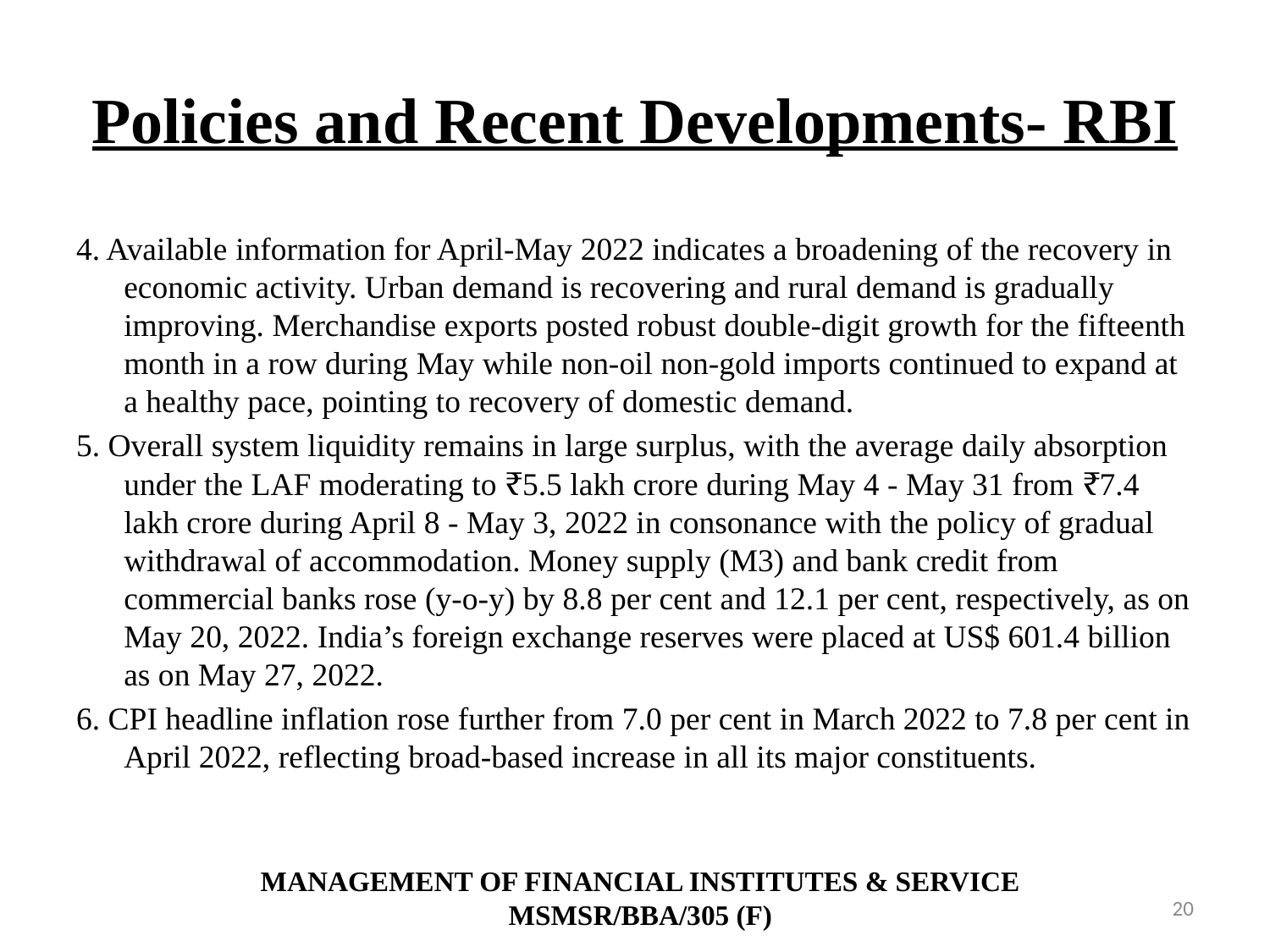

# Policies and Recent Developments- RBI
4. Available information for April-May 2022 indicates a broadening of the recovery in economic activity. Urban demand is recovering and rural demand is gradually improving. Merchandise exports posted robust double-digit growth for the fifteenth month in a row during May while non-oil non-gold imports continued to expand at a healthy pace, pointing to recovery of domestic demand.
5. Overall system liquidity remains in large surplus, with the average daily absorption under the LAF moderating to ₹5.5 lakh crore during May 4 - May 31 from ₹7.4 lakh crore during April 8 - May 3, 2022 in consonance with the policy of gradual withdrawal of accommodation. Money supply (M3) and bank credit from commercial banks rose (y-o-y) by 8.8 per cent and 12.1 per cent, respectively, as on May 20, 2022. India’s foreign exchange reserves were placed at US$ 601.4 billion as on May 27, 2022.
6. CPI headline inflation rose further from 7.0 per cent in March 2022 to 7.8 per cent in April 2022, reflecting broad-based increase in all its major constituents.
MANAGEMENT OF FINANCIAL INSTITUTES & SERVICE
MSMSR/BBA/305 (F)
20